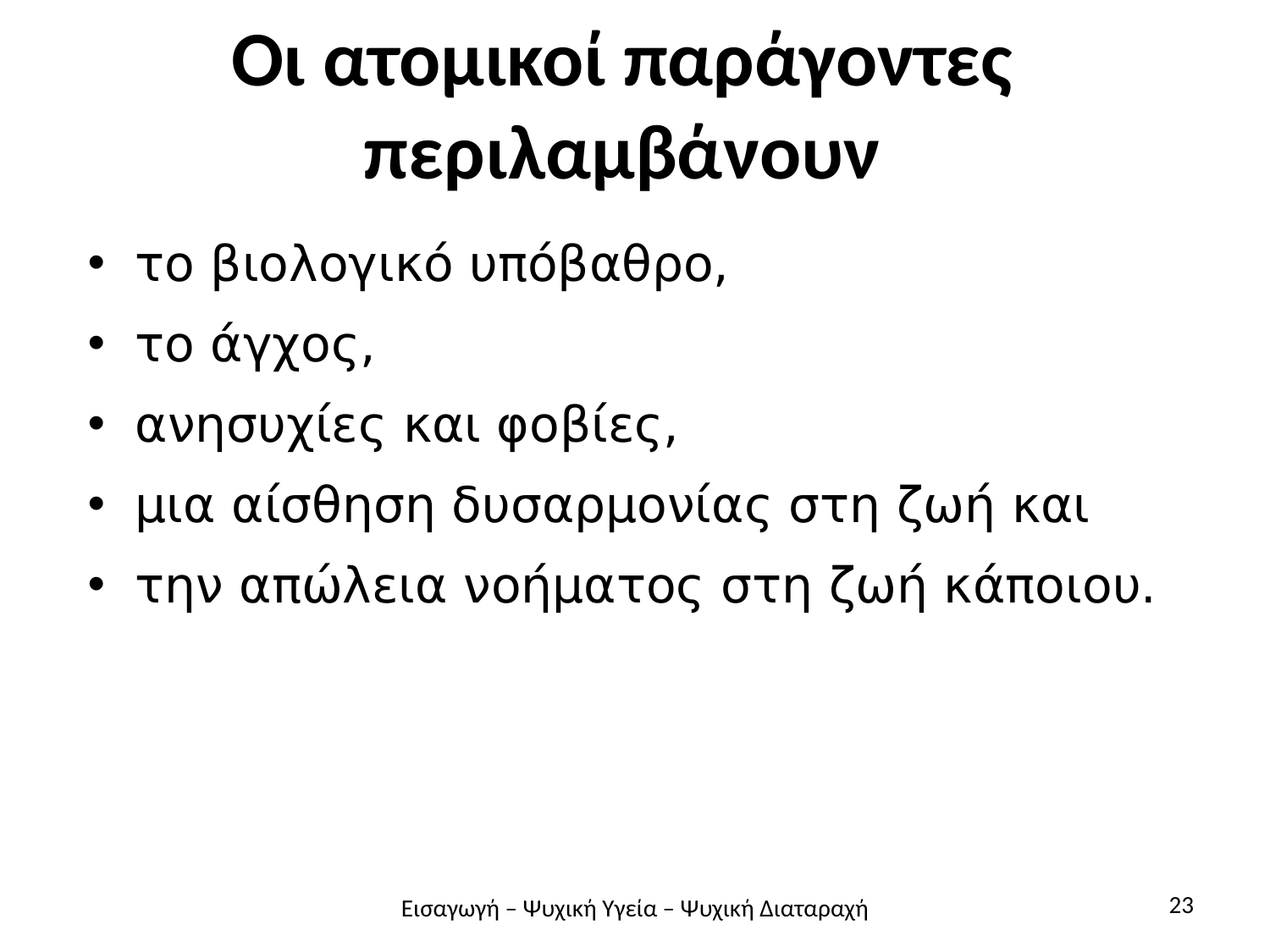

# Οι ατομικοί παράγοντες περιλαμβάνουν
το βιολογικό υπόβαθρο,
το άγχος,
ανησυχίες και φοβίες,
μια αίσθηση δυσαρμονίας στη ζωή και
την απώλεια νοήματος στη ζωή κάποιου.
23
Εισαγωγή – Ψυχική Υγεία – Ψυχική Διαταραχή